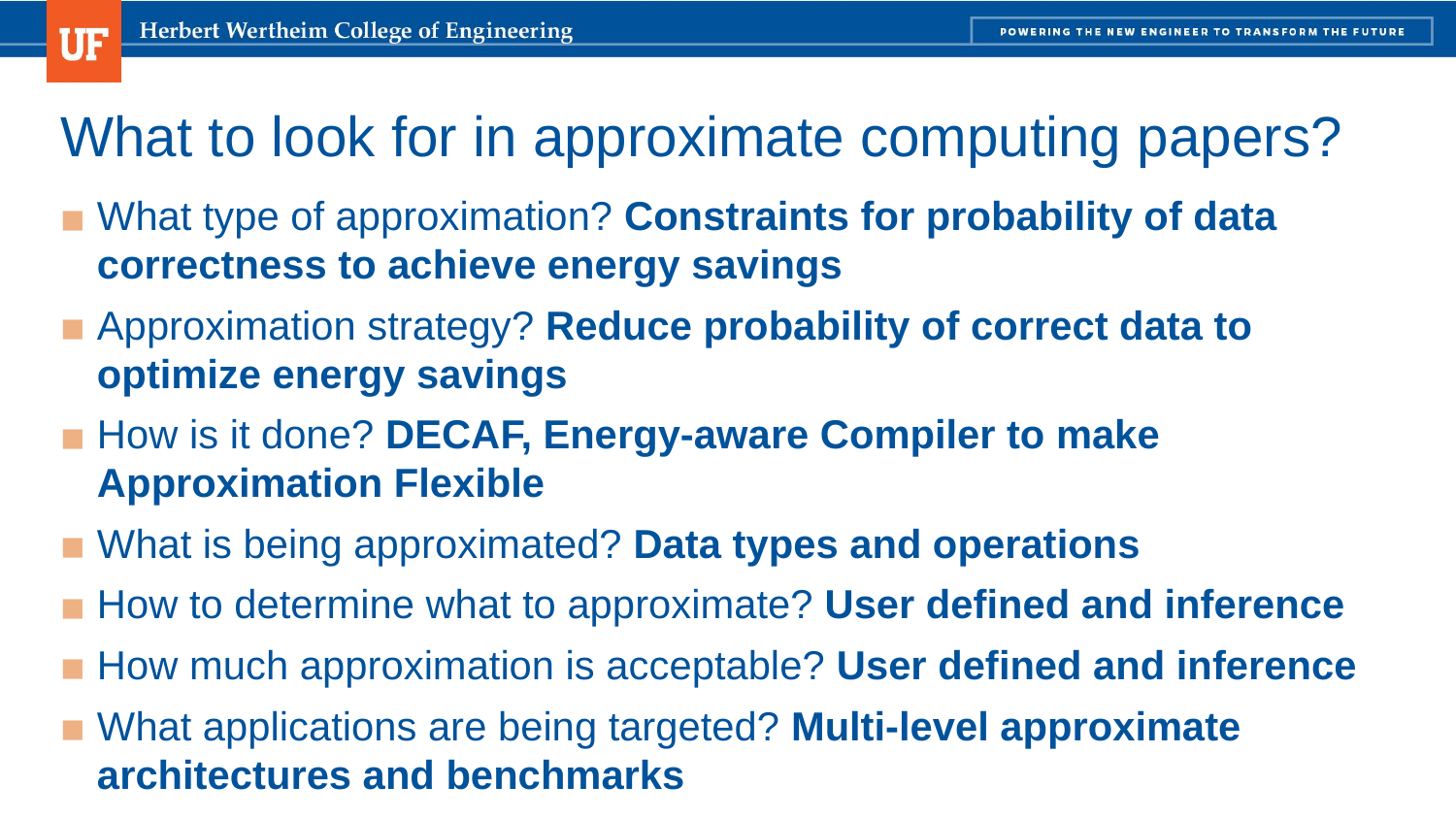

# What to look for in approximate computing papers?
What type of approximation? Constraints for probability of data correctness to achieve energy savings
Approximation strategy? Reduce probability of correct data to optimize energy savings
How is it done? DECAF, Energy-aware Compiler to make Approximation Flexible
What is being approximated? Data types and operations
How to determine what to approximate? User defined and inference
How much approximation is acceptable? User defined and inference
What applications are being targeted? Multi-level approximate architectures and benchmarks